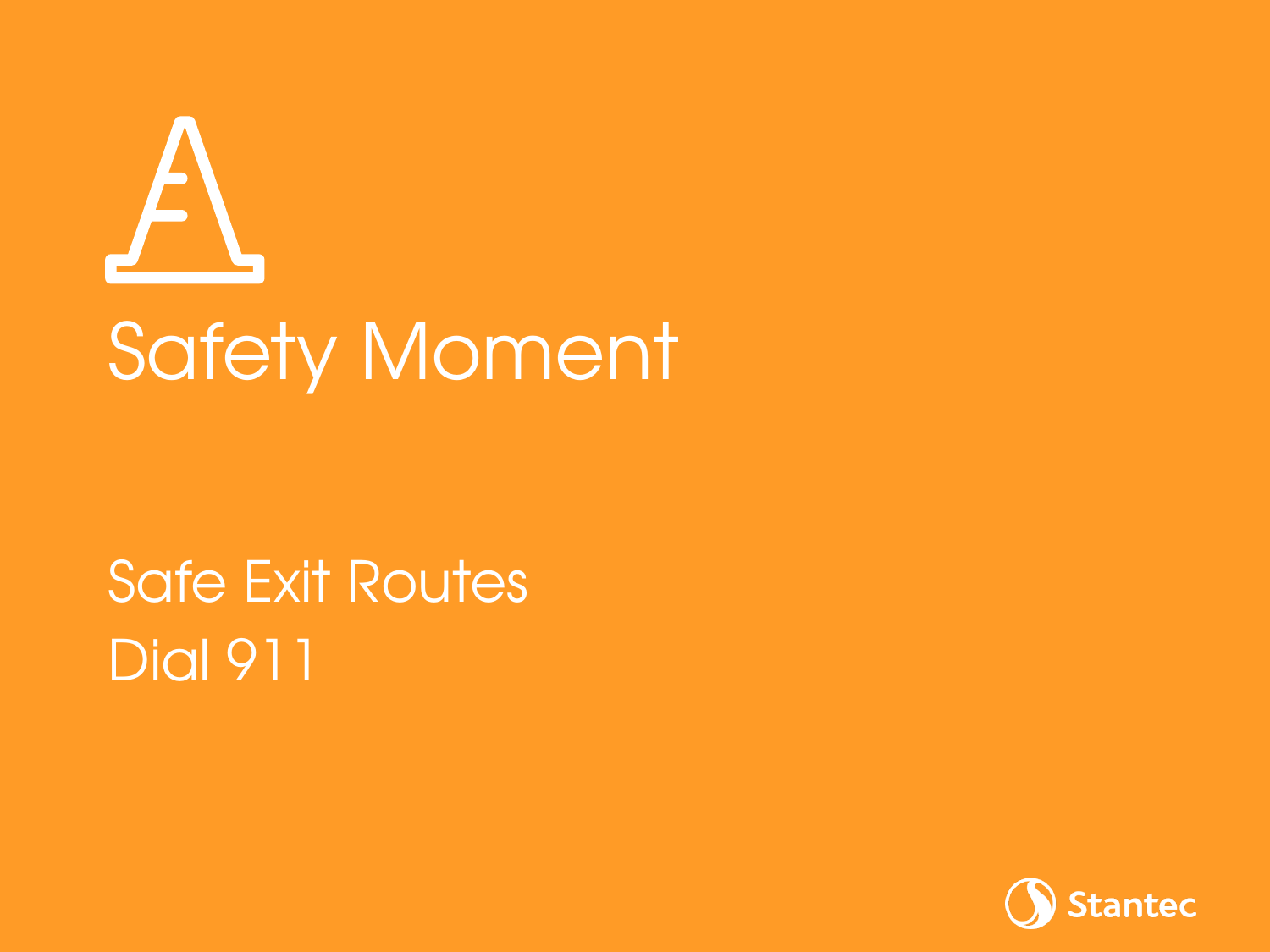

# Safety Moment
Safe Exit Routes
Dial 911